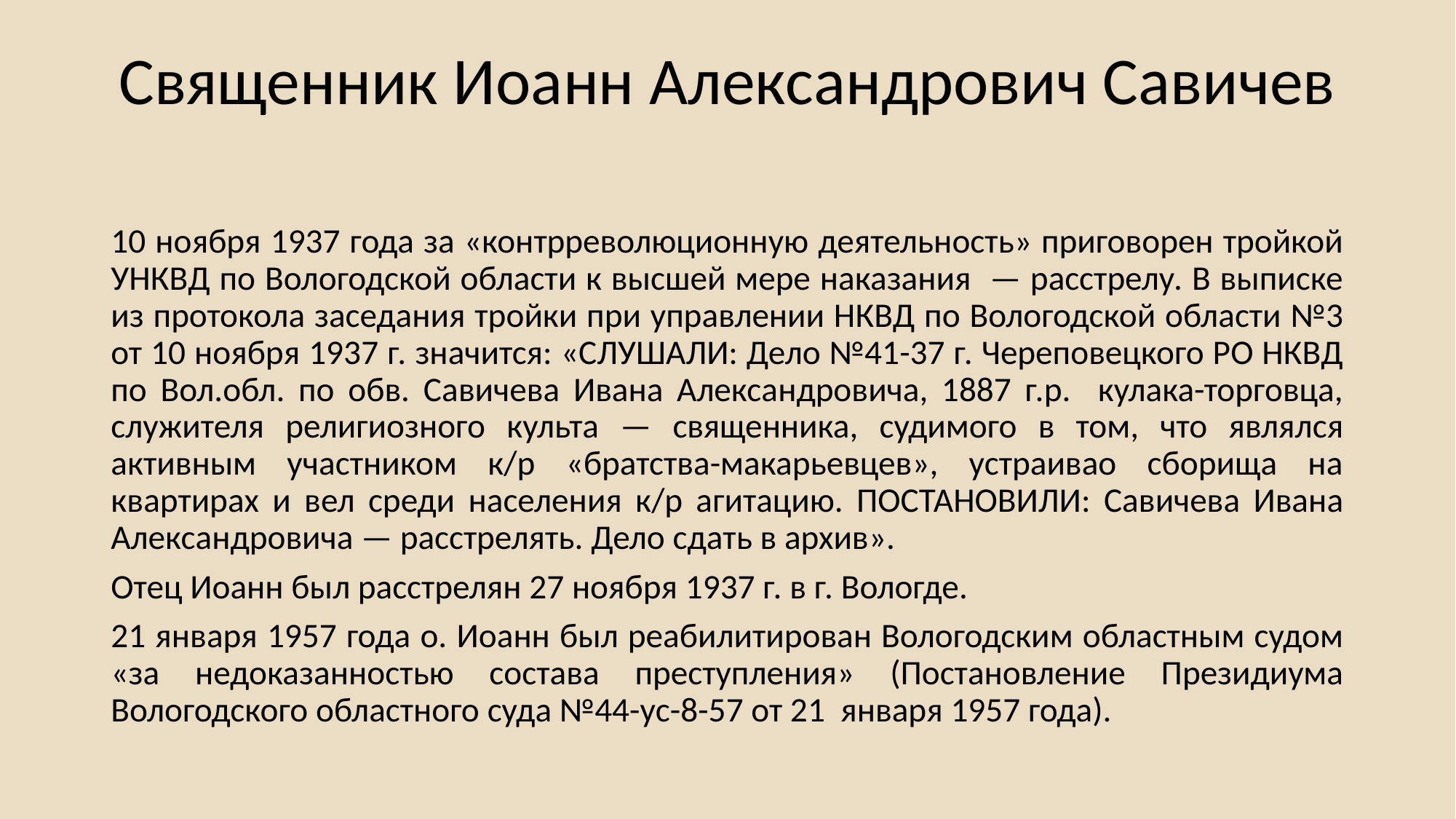

# Священник Иоанн Александрович Савичев
10 ноября 1937 года за «контрреволюционную деятельность» приговорен тройкой УНКВД по Вологодской области к высшей мере наказания  — расстрелу. В выписке из протокола заседания тройки при управлении НКВД по Вологодской области №3 от 10 ноября 1937 г. значится: «СЛУШАЛИ: Дело №41-37 г. Череповецкого РО НКВД по Вол.обл. по обв. Савичева Ивана Александровича, 1887 г.р.  кулака-торговца, служителя религиозного культа — священника, судимого в том, что являлся активным участником к/р «братства-макарьевцев», устраивао сборища на квартирах и вел среди населения к/р агитацию. ПОСТАНОВИЛИ: Савичева Ивана Александровича — расстрелять. Дело сдать в архив».
Отец Иоанн был расстрелян 27 ноября 1937 г. в г. Вологде.
21 января 1957 года о. Иоанн был реабилитирован Вологодским областным судом «за недоказанностью состава преступления» (Постановление Президиума Вологодского областного суда №44-ус-8-57 от 21  января 1957 года).